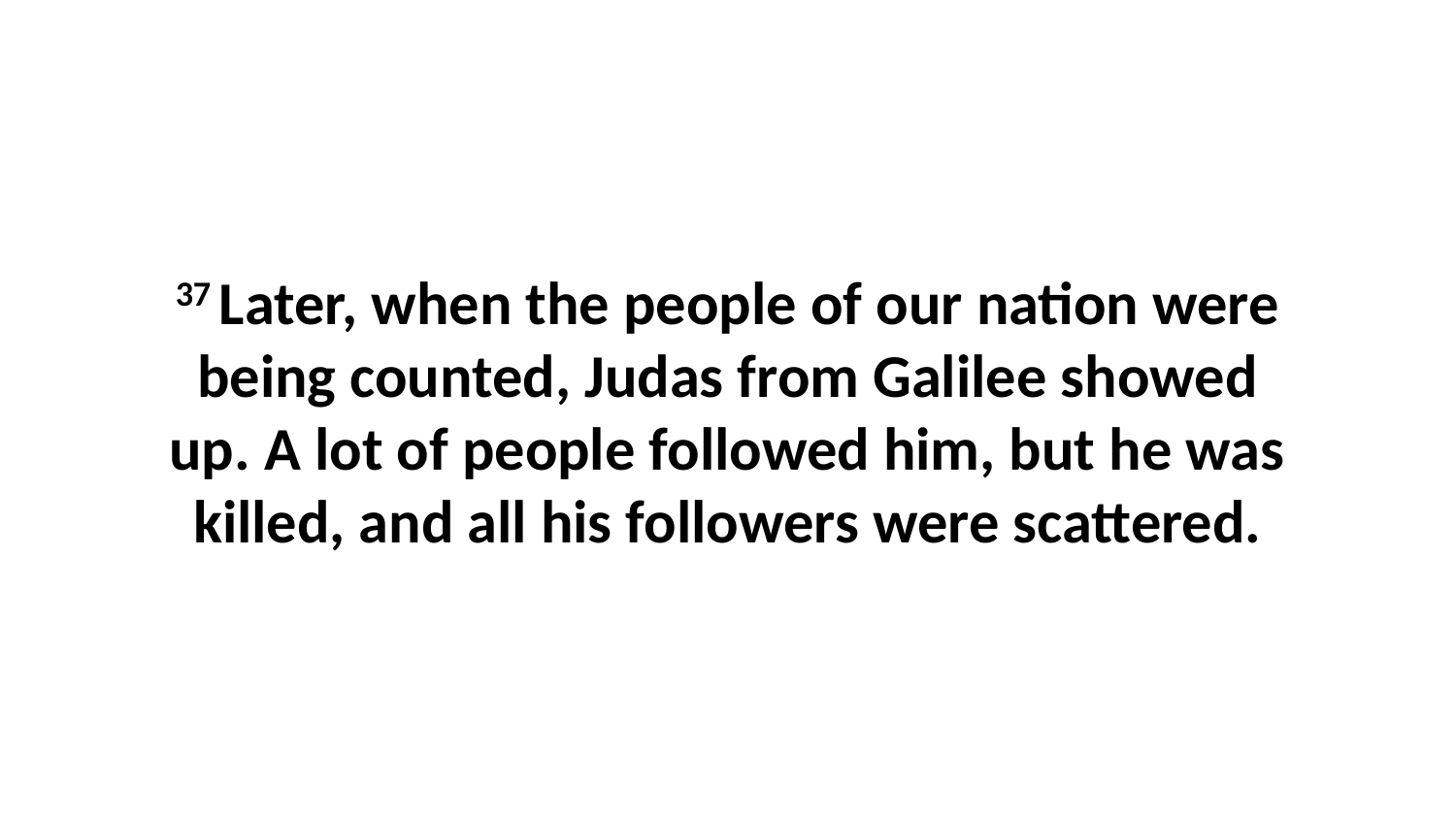

37 Later, when the people of our nation were being counted, Judas from Galilee showed up. A lot of people followed him, but he was killed, and all his followers were scattered.